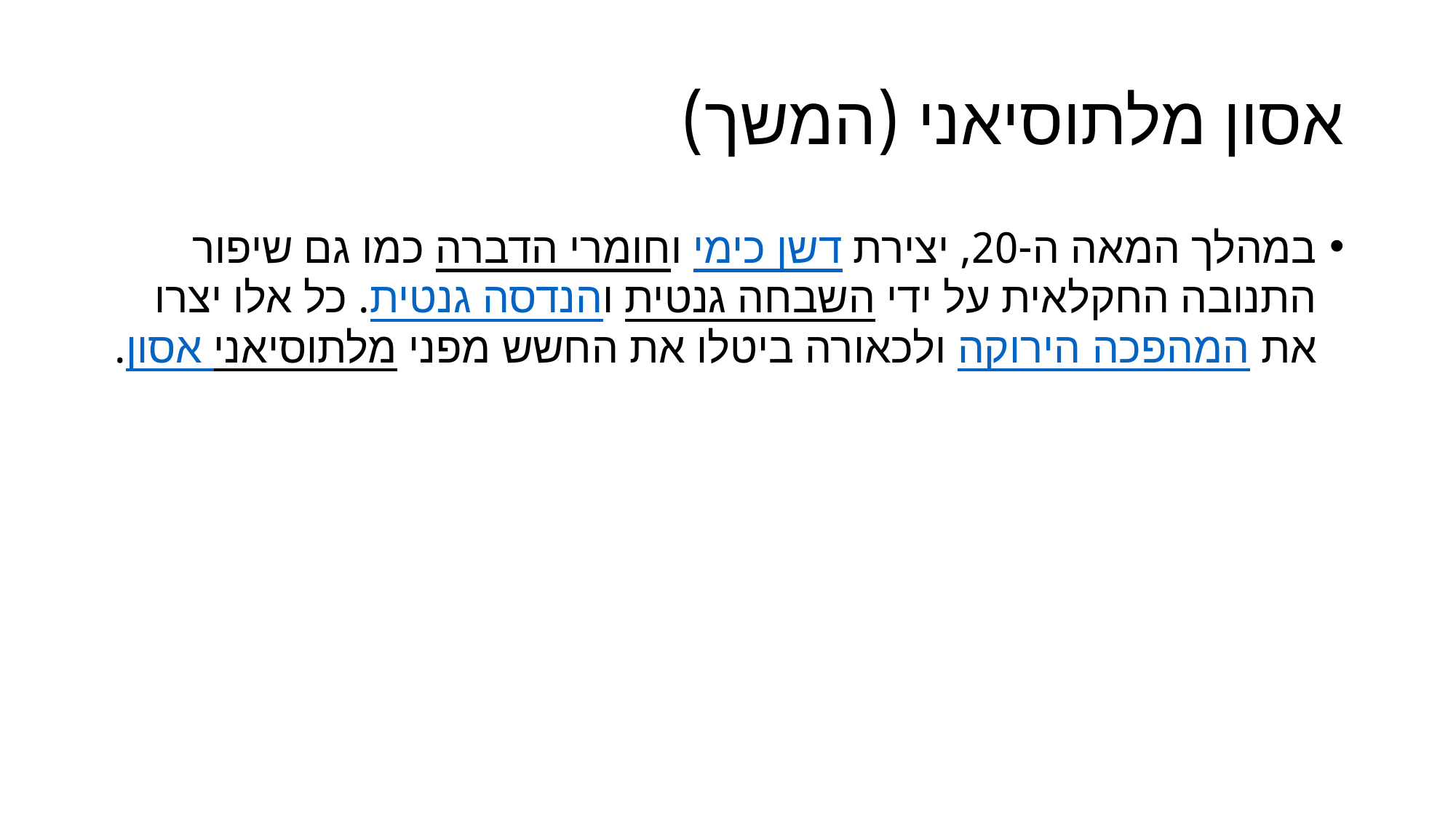

# אסון מלתוסיאני (המשך)
במהלך המאה ה-20, יצירת דשן כימי וחומרי הדברה כמו גם שיפור התנובה החקלאית על ידי השבחה גנטית והנדסה גנטית. כל אלו יצרו את המהפכה הירוקה ולכאורה ביטלו את החשש מפני אסון מלתוסיאני.